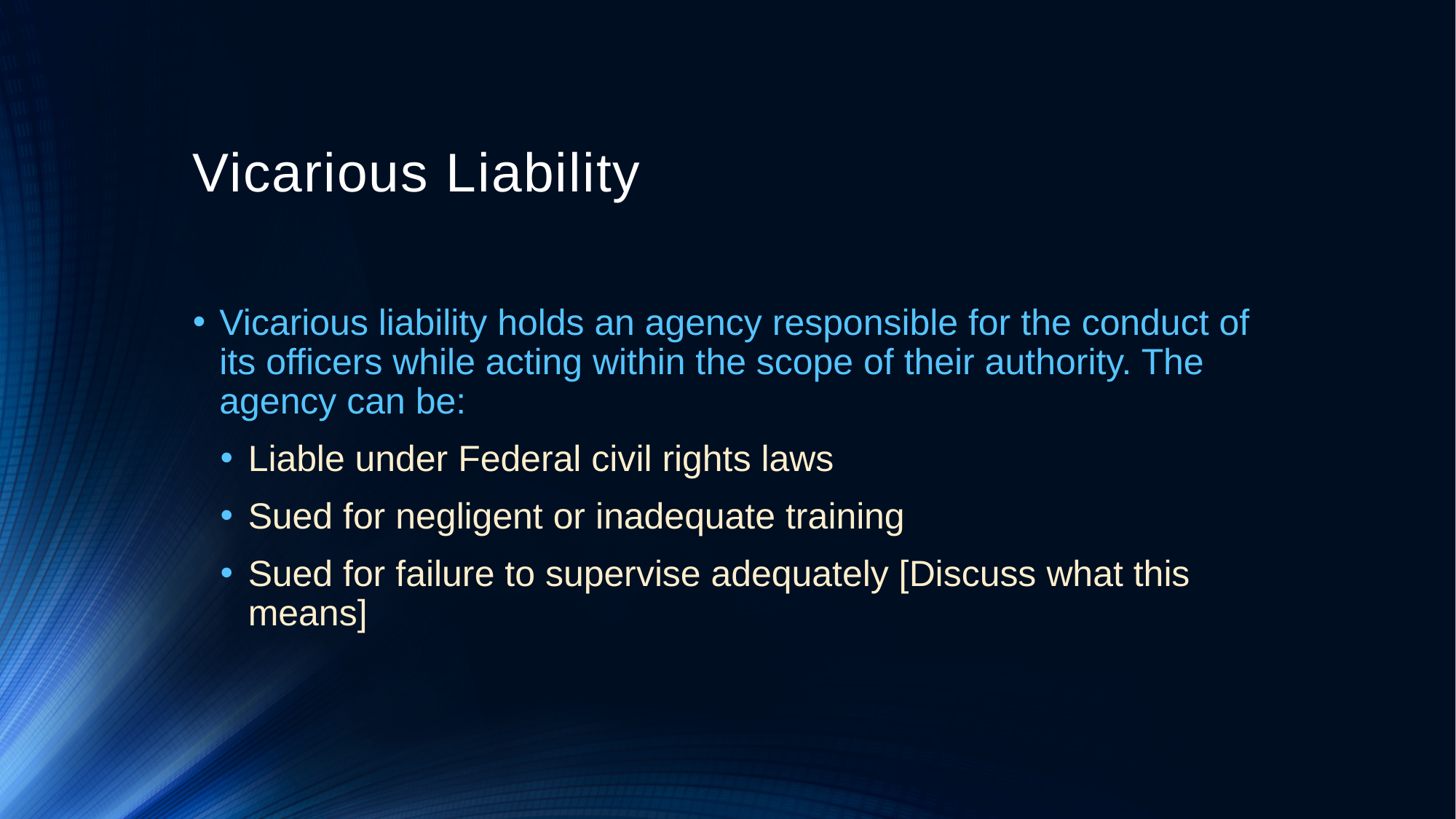

# Vicarious Liability

Vicarious liability holds an agency responsible for the conduct of its officers while acting within the scope of their authority. The agency can be:
Liable under Federal civil rights laws
Sued for negligent or inadequate training
Sued for failure to supervise adequately [Discuss what this means]